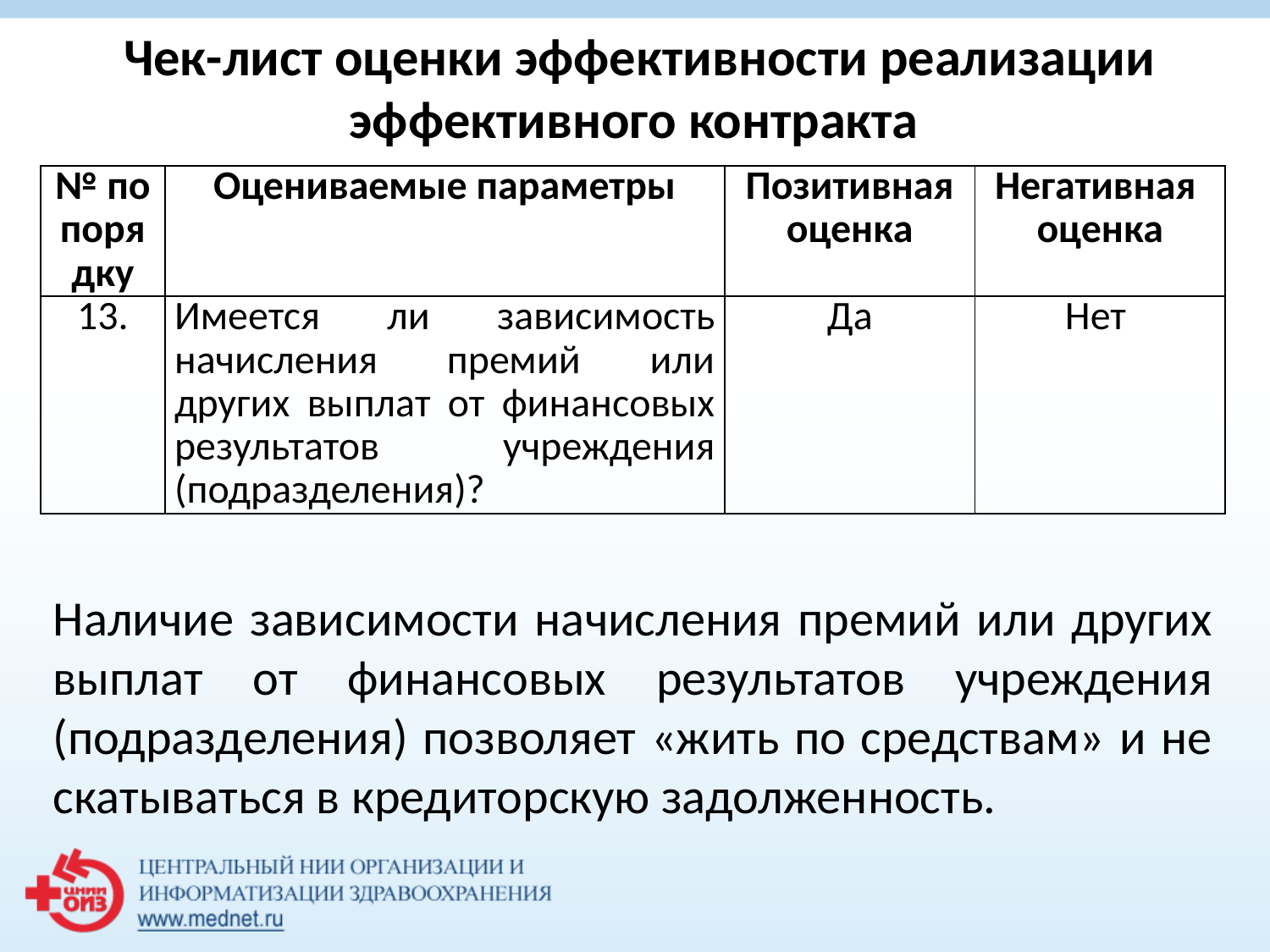

Чек-лист оценки эффективности реализации эффективного контракта

| № по порядку | Оцениваемые параметры | Позитивная оценка | Негативная оценка |
| --- | --- | --- | --- |
| 13. | Имеется ли зависимость начисления премий или других выплат от финансовых результатов учреждения (подразделения)? | Да | Нет |
Наличие зависимости начисления премий или других выплат от финансовых результатов учреждения (подразделения) позволяет «жить по средствам» и не скатываться в кредиторскую задолженность.